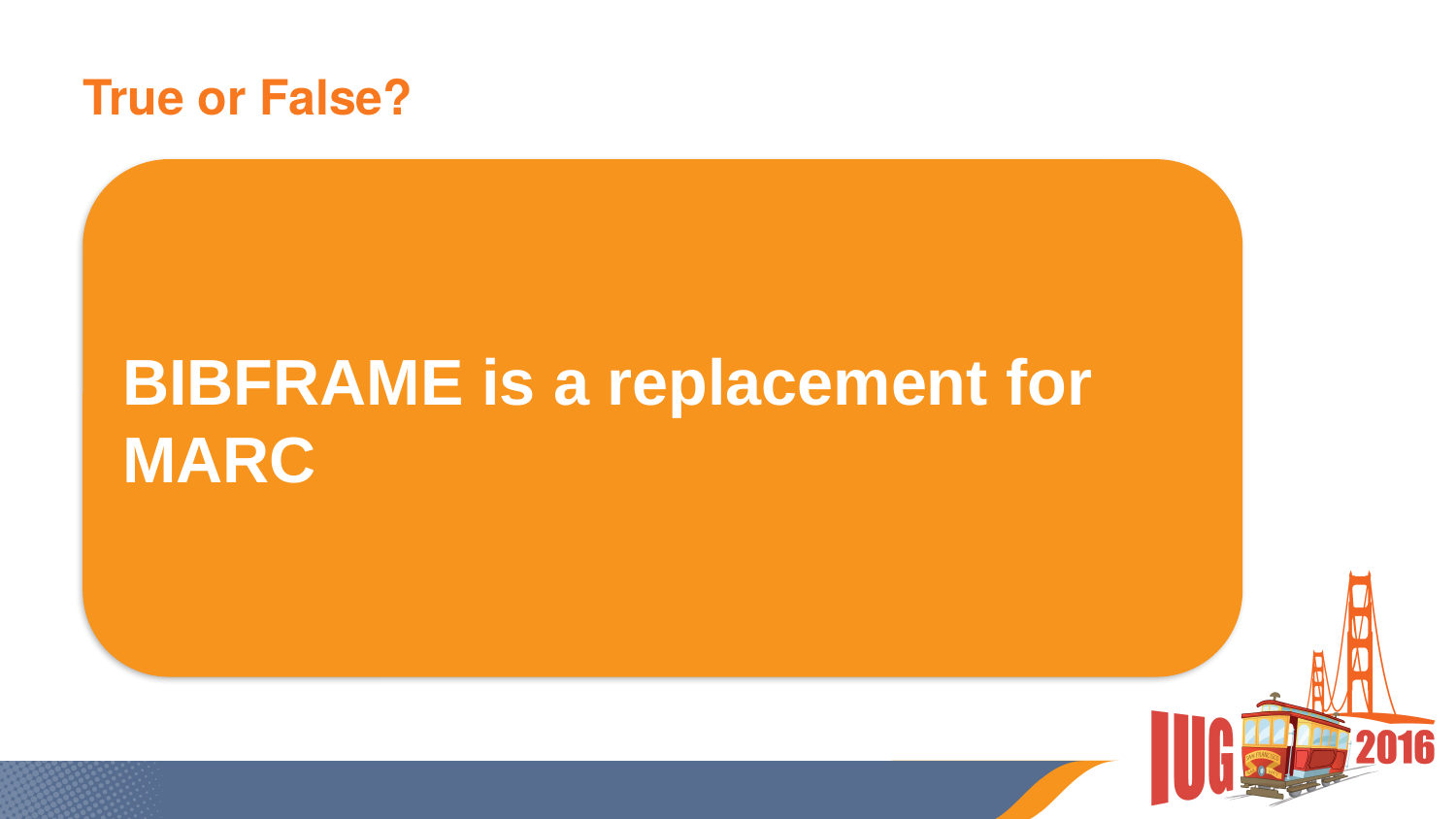

# True or False?

BIBFRAME is a replacement for MARC